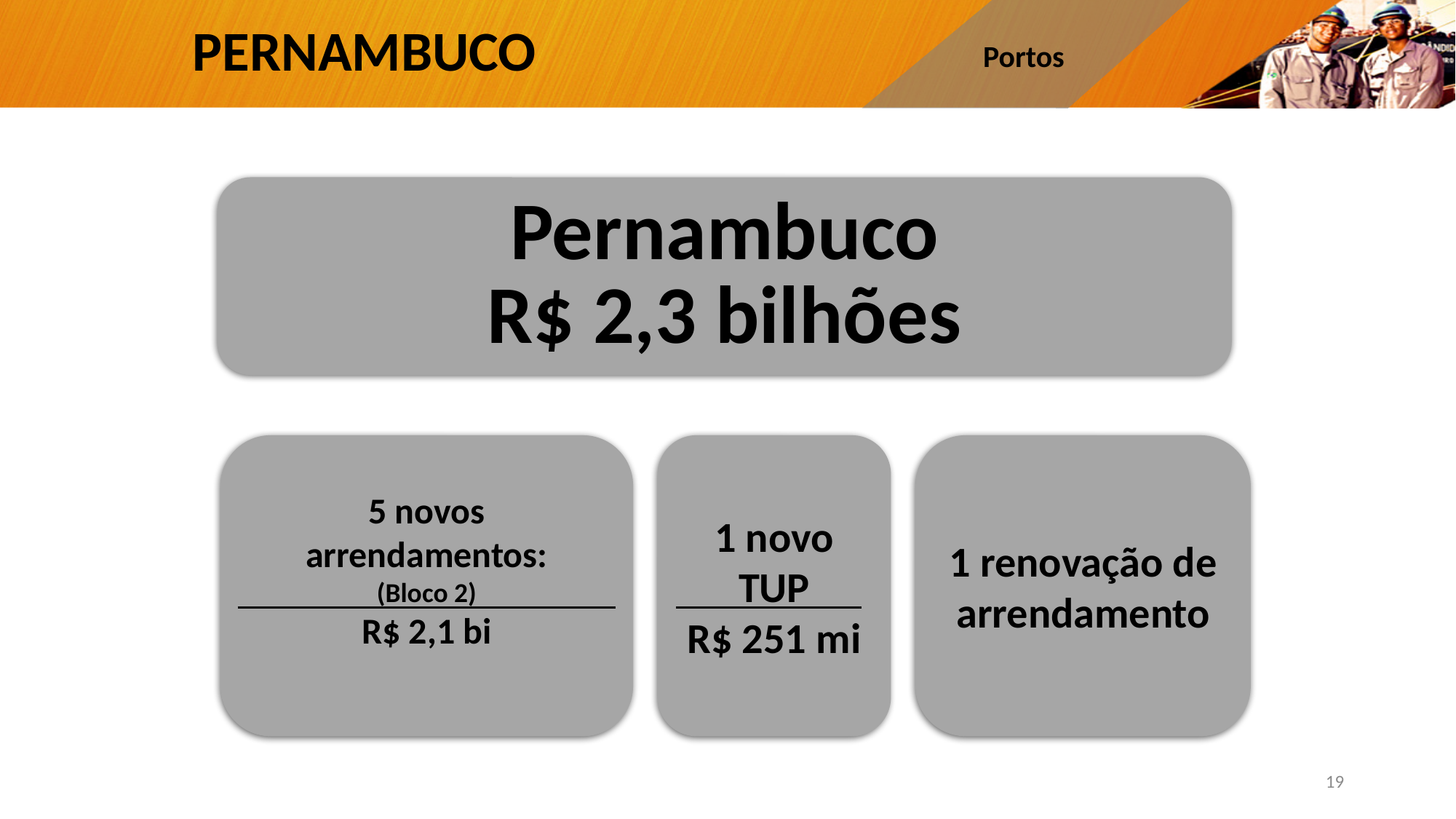

# PERNAMBUCO
Portos
Pernambuco
R$ 2,3 bilhões
5 novos arrendamentos:
(Bloco 2)
R$ 2,1 bi

1 renovação de arrendamento
1 novo TUP
R$ 251 mi
19